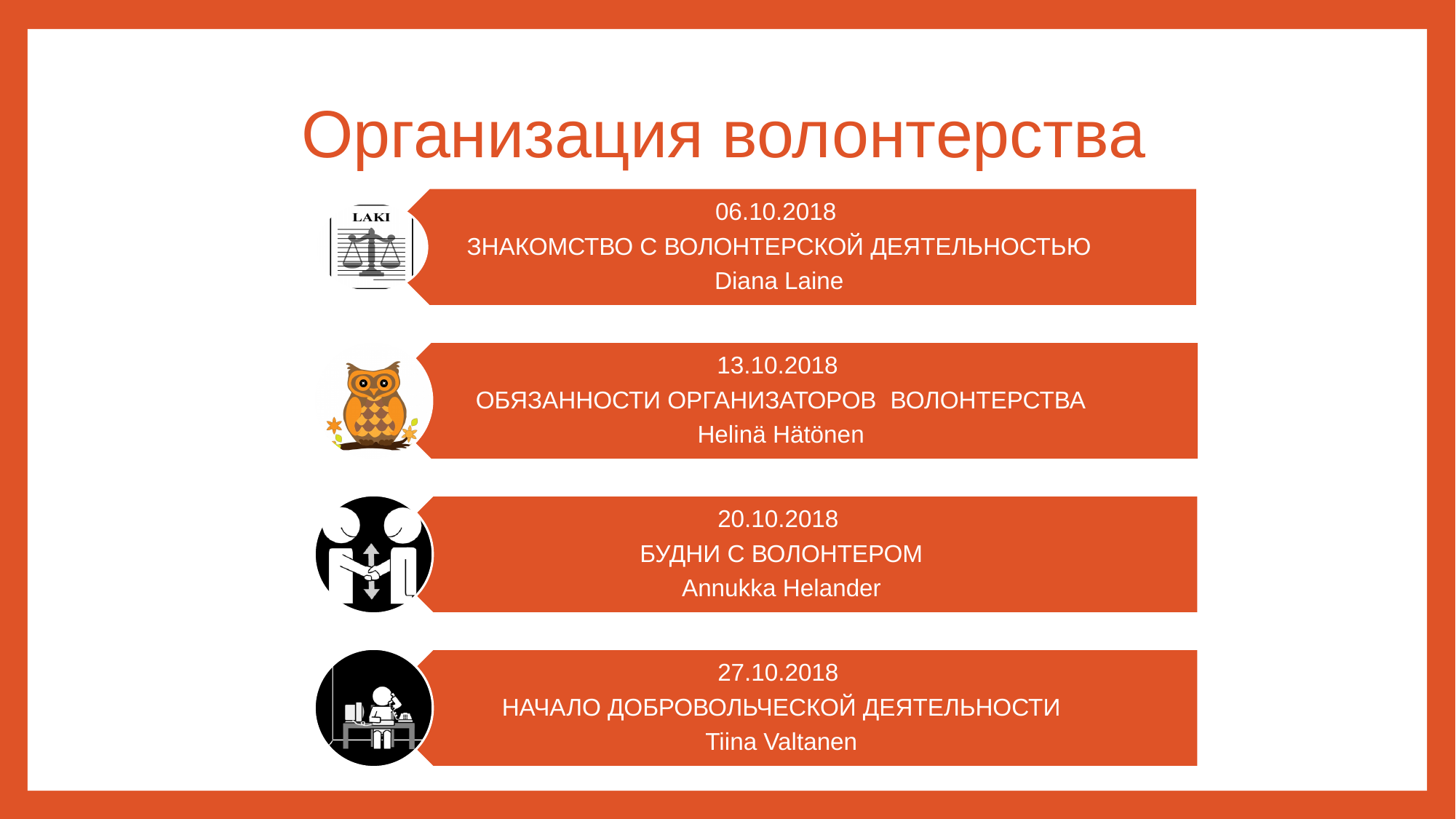

# Организация волонтерства
06.10.2018
ЗНАКОМСТВО С ВОЛОНТЕРСКОЙ ДЕЯТЕЛЬНОСТЬЮ
Diana Laine
13.10.2018
ОБЯЗАННОСТИ ОРГАНИЗАТОРОВ  ВОЛОНТЕРСТВА
Helinä Hätönen
20.10.2018
БУДНИ С ВОЛОНТЕРОМ
Annukka Helander
27.10.2018
НАЧАЛО ДОБРОВОЛЬЧЕСКОЙ ДЕЯТЕЛЬНОСТИ
Tiina Valtanen